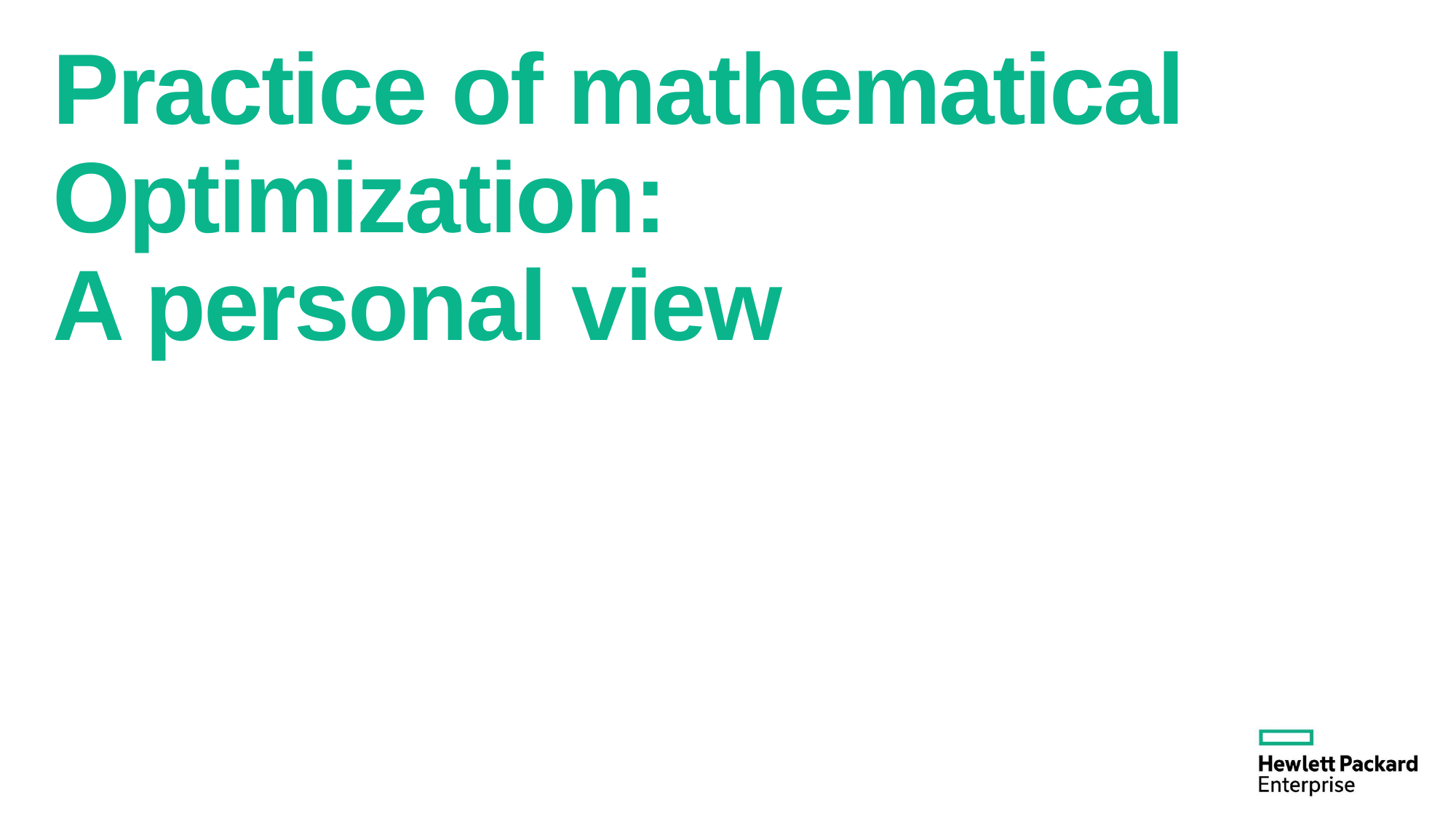

# Practice of mathematical Optimization: A personal view